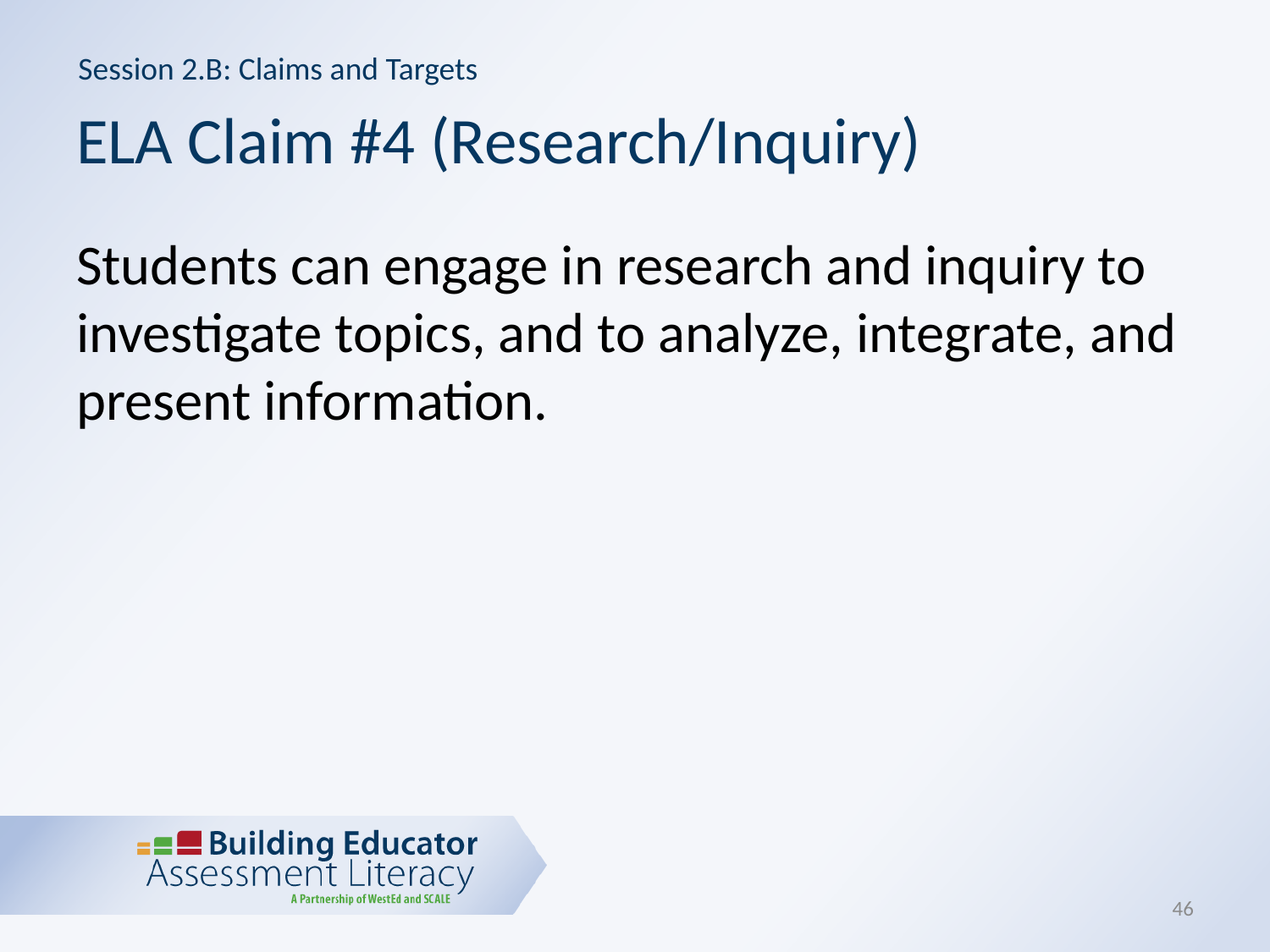

Session 2.B: Claims and Targets

# ELA Claim #4 (Research/Inquiry)
Students can engage in research and inquiry to investigate topics, and to analyze, integrate, and present information.

46